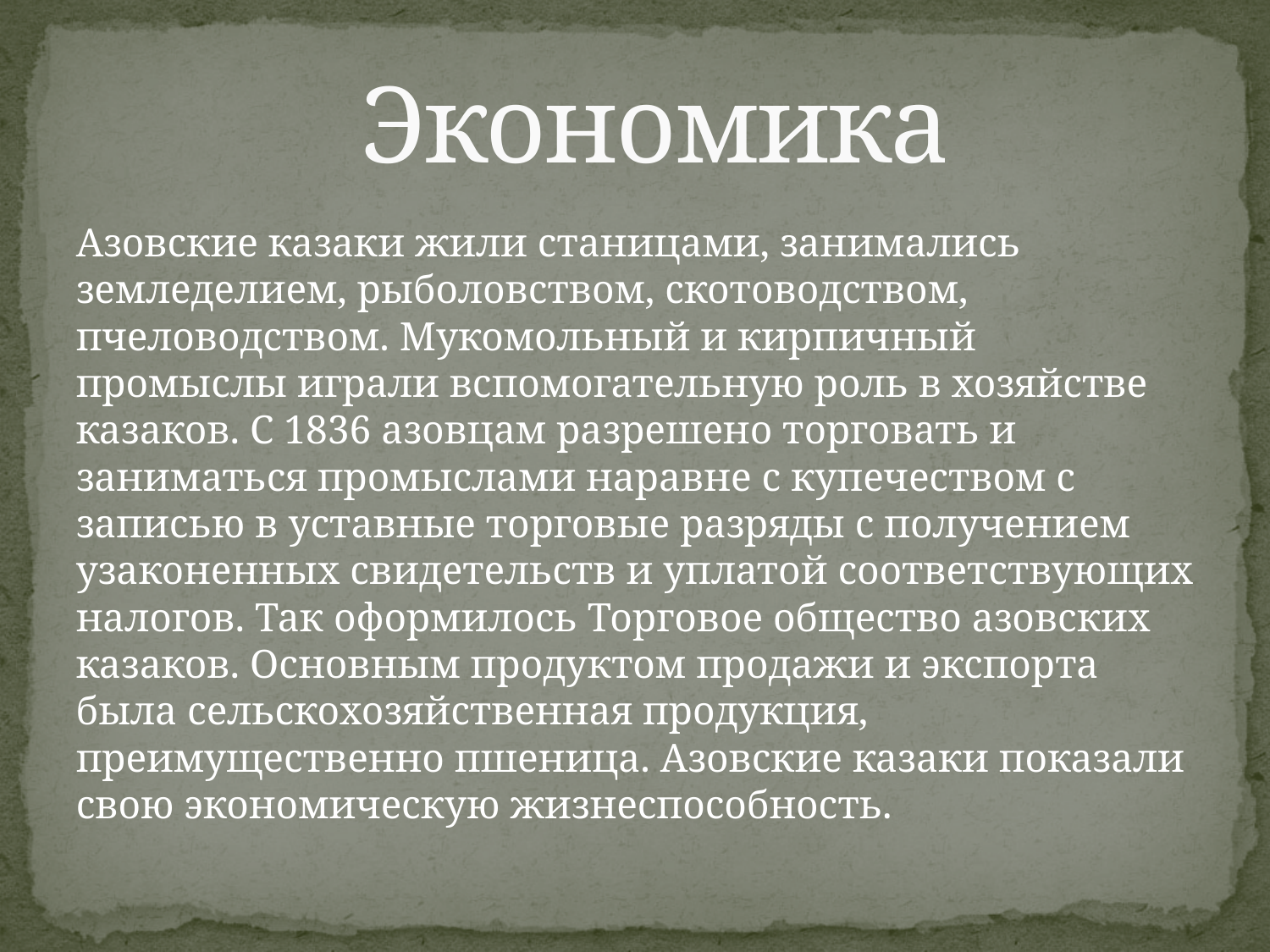

# Экономика
Азовские казаки жили станицами, занимались земледелием, рыболовством, скотоводством, пчеловодством. Мукомольный и кирпичный промыслы играли вспомогательную роль в хозяйстве казаков. С 1836 азовцам разрешено торговать и заниматься промыслами наравне с купечеством с записью в уставные торговые разряды с получением узаконенных свидетельств и уплатой соответствующих налогов. Так оформилось Торговое общество азовских казаков. Основным продуктом продажи и экспорта была сельскохозяйственная продукция, преимущественно пшеница. Азовские казаки показали свою экономическую жизнеспособность.